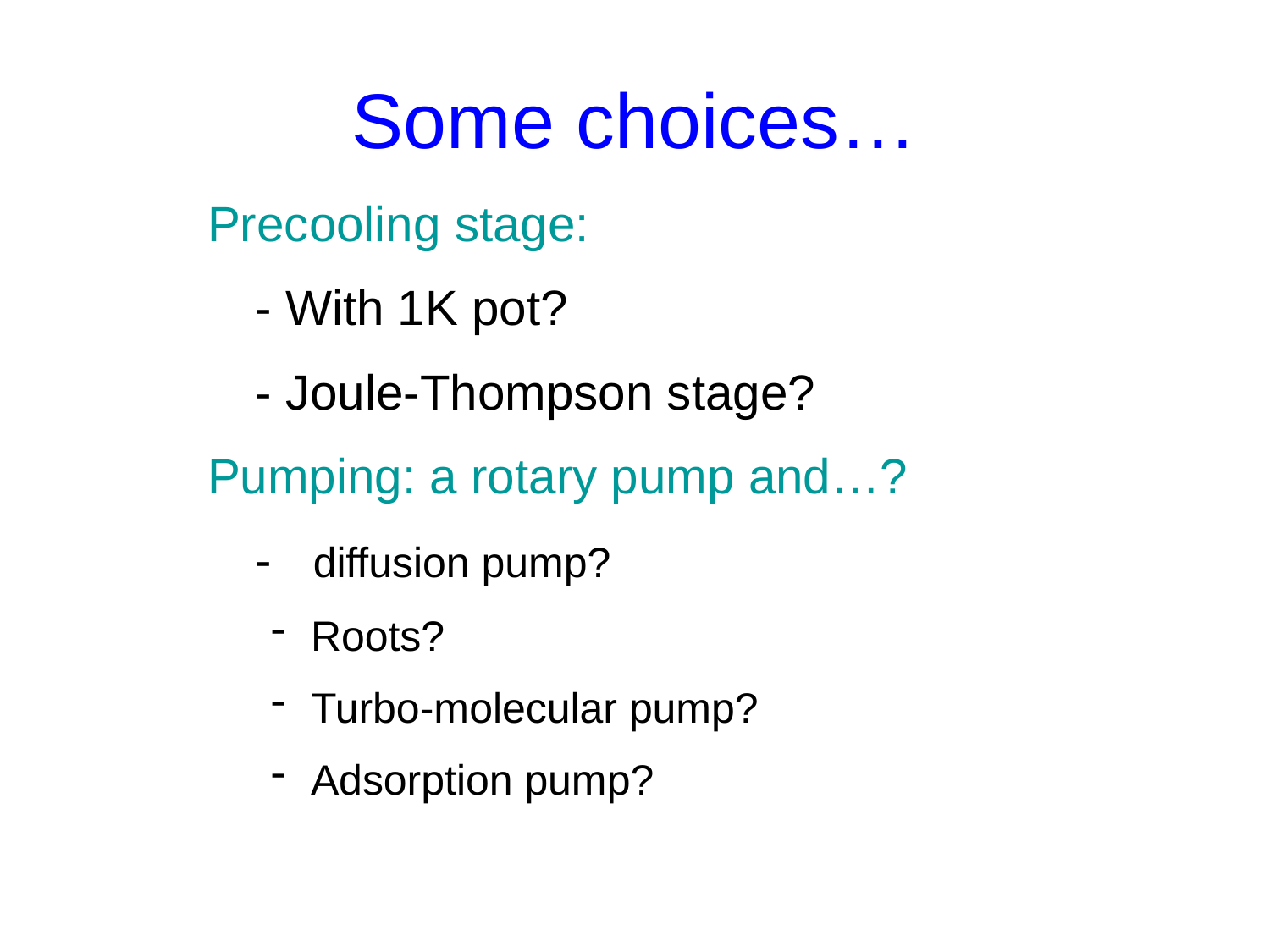

# Some choices…
Precooling stage:
	- With 1K pot?
	- Joule-Thompson stage?
Pumping: a rotary pump and…?
	-   diffusion pump?
Roots?
Turbo-molecular pump?
Adsorption pump?